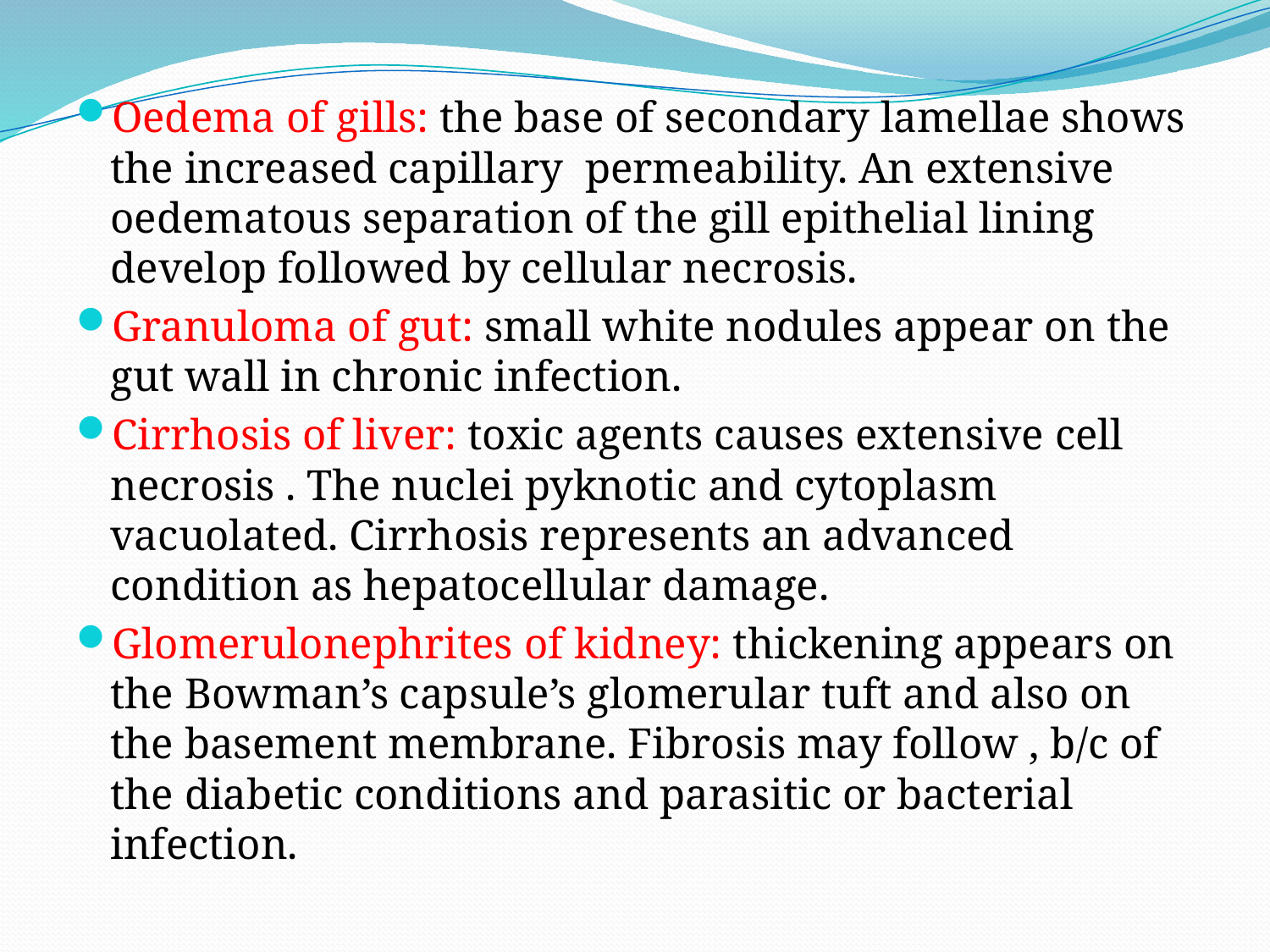

Oedema of gills: the base of secondary lamellae shows the increased capillary  permeability. An extensive oedematous separation of the gill epithelial lining develop followed by cellular necrosis.
Granuloma of gut: small white nodules appear on the gut wall in chronic infection.
Cirrhosis of liver: toxic agents causes extensive cell necrosis . The nuclei pyknotic and cytoplasm vacuolated. Cirrhosis represents an advanced condition as hepatocellular damage.
Glomerulonephrites of kidney: thickening appears on the Bowman’s capsule’s glomerular tuft and also on the basement membrane. Fibrosis may follow , b/c of the diabetic conditions and parasitic or bacterial infection.